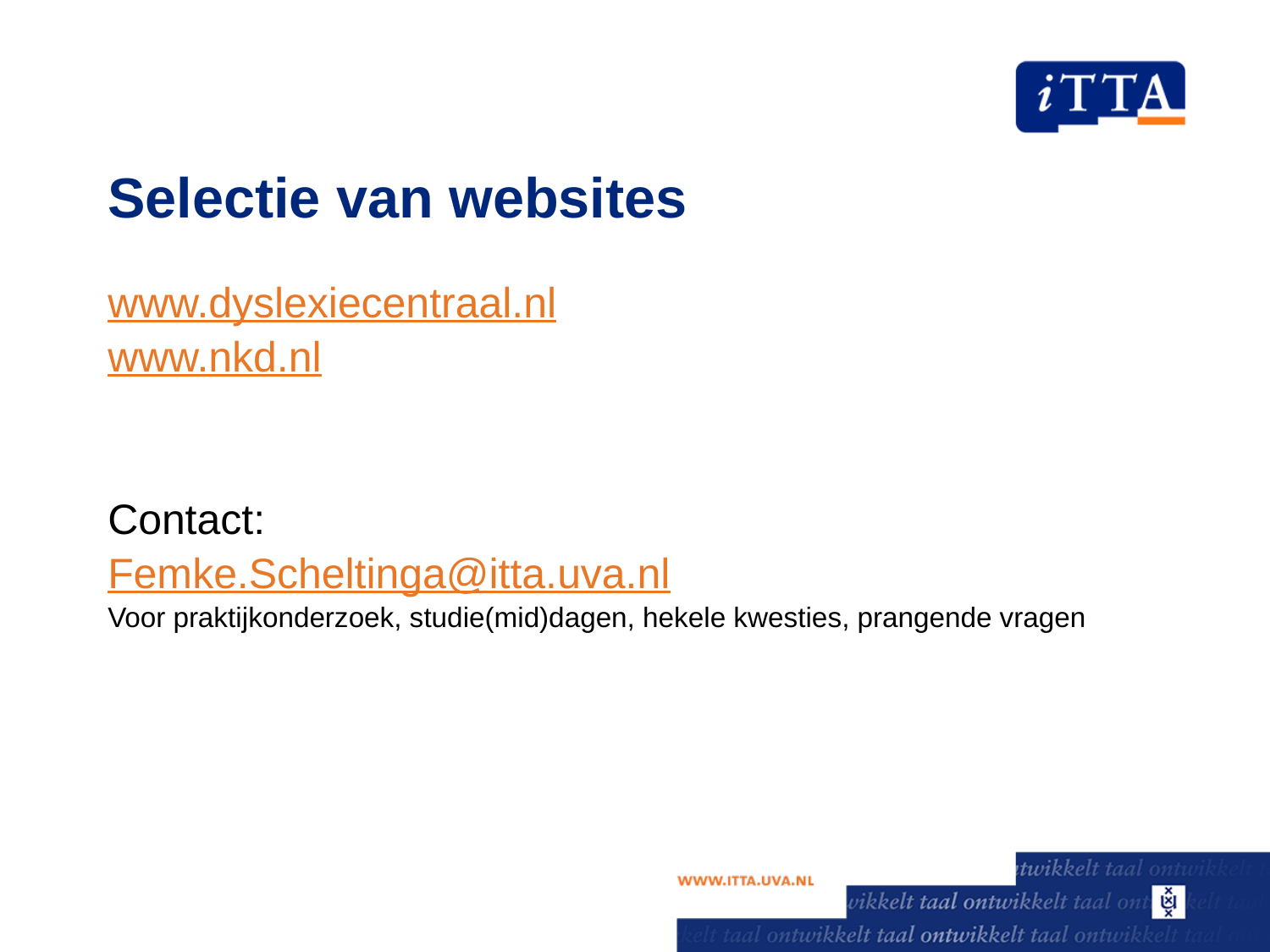

Selectie van websites

www.dyslexiecentraal.nl
www.nkd.nl

Contact:
Femke.Scheltinga@itta.uva.nl
Voor praktijkonderzoek, studie(mid)dagen, hekele kwesties, prangende vragen